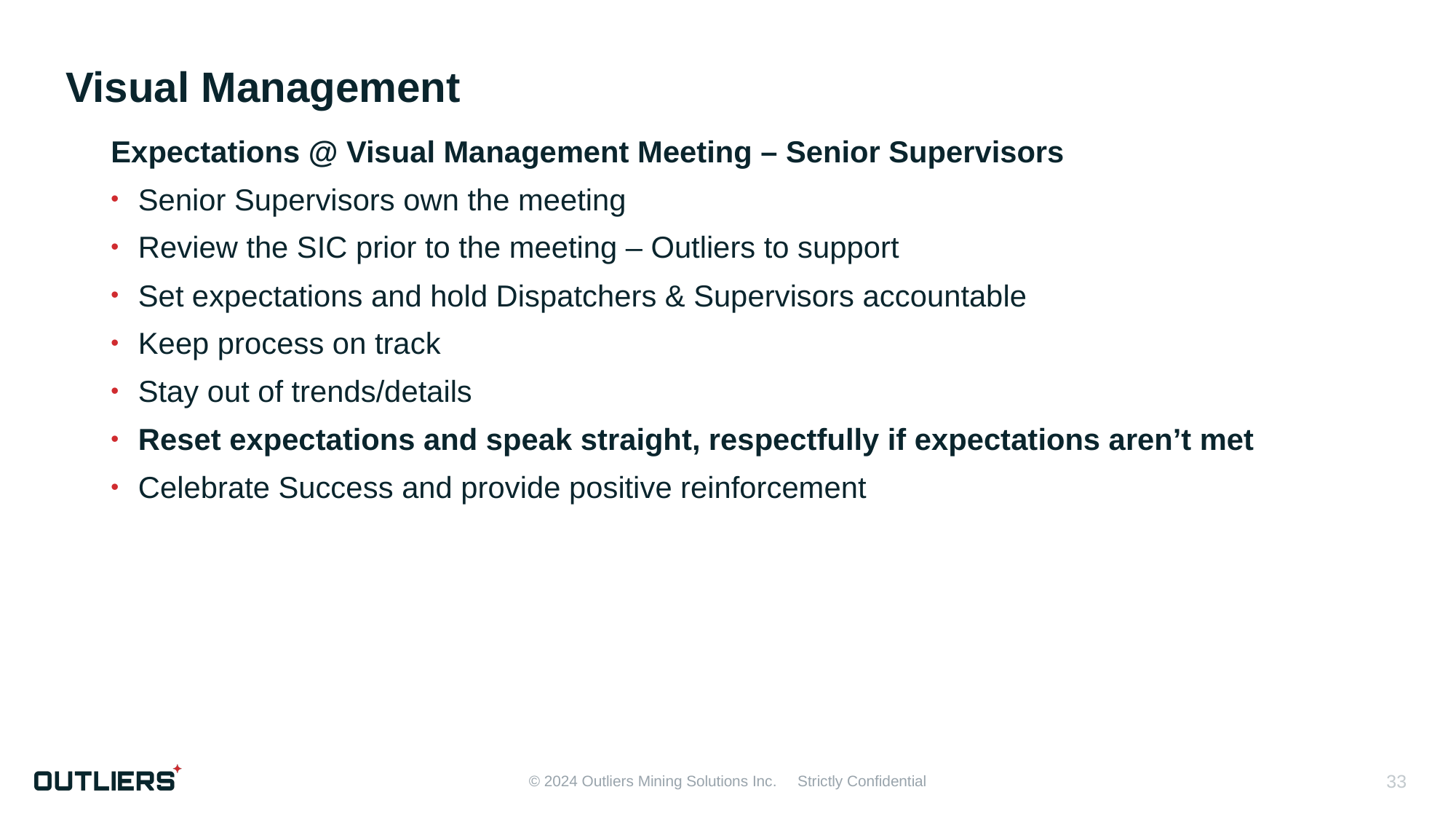

Visual Management
Expectations @ Visual Management Meeting – Senior Supervisors
Senior Supervisors own the meeting
Review the SIC prior to the meeting – Outliers to support
Set expectations and hold Dispatchers & Supervisors accountable
Keep process on track
Stay out of trends/details
Reset expectations and speak straight, respectfully if expectations aren’t met
Celebrate Success and provide positive reinforcement

33